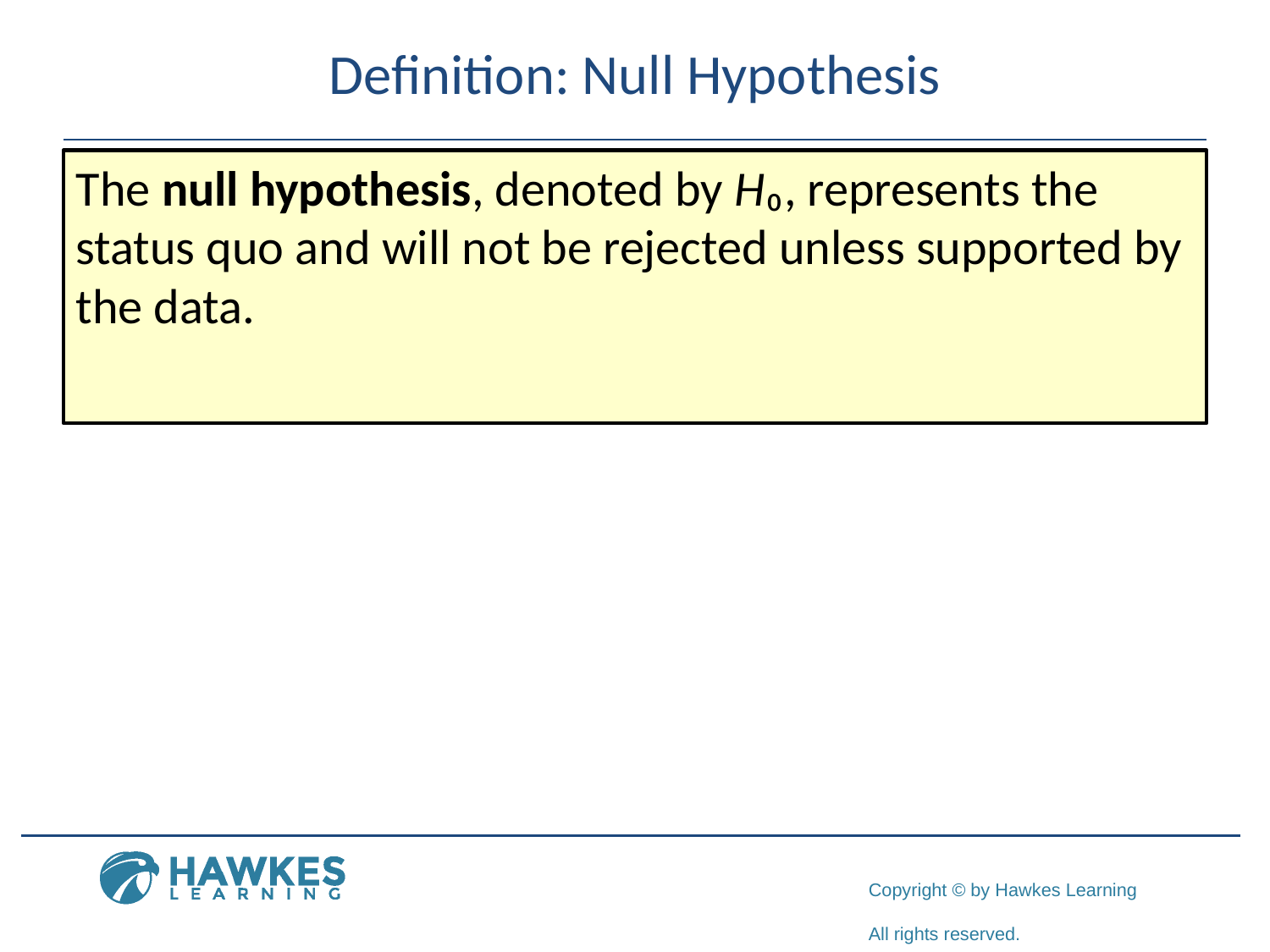

# Definition: Null Hypothesis
The null hypothesis, denoted by H₀, represents the status quo and will not be rejected unless supported by the data.